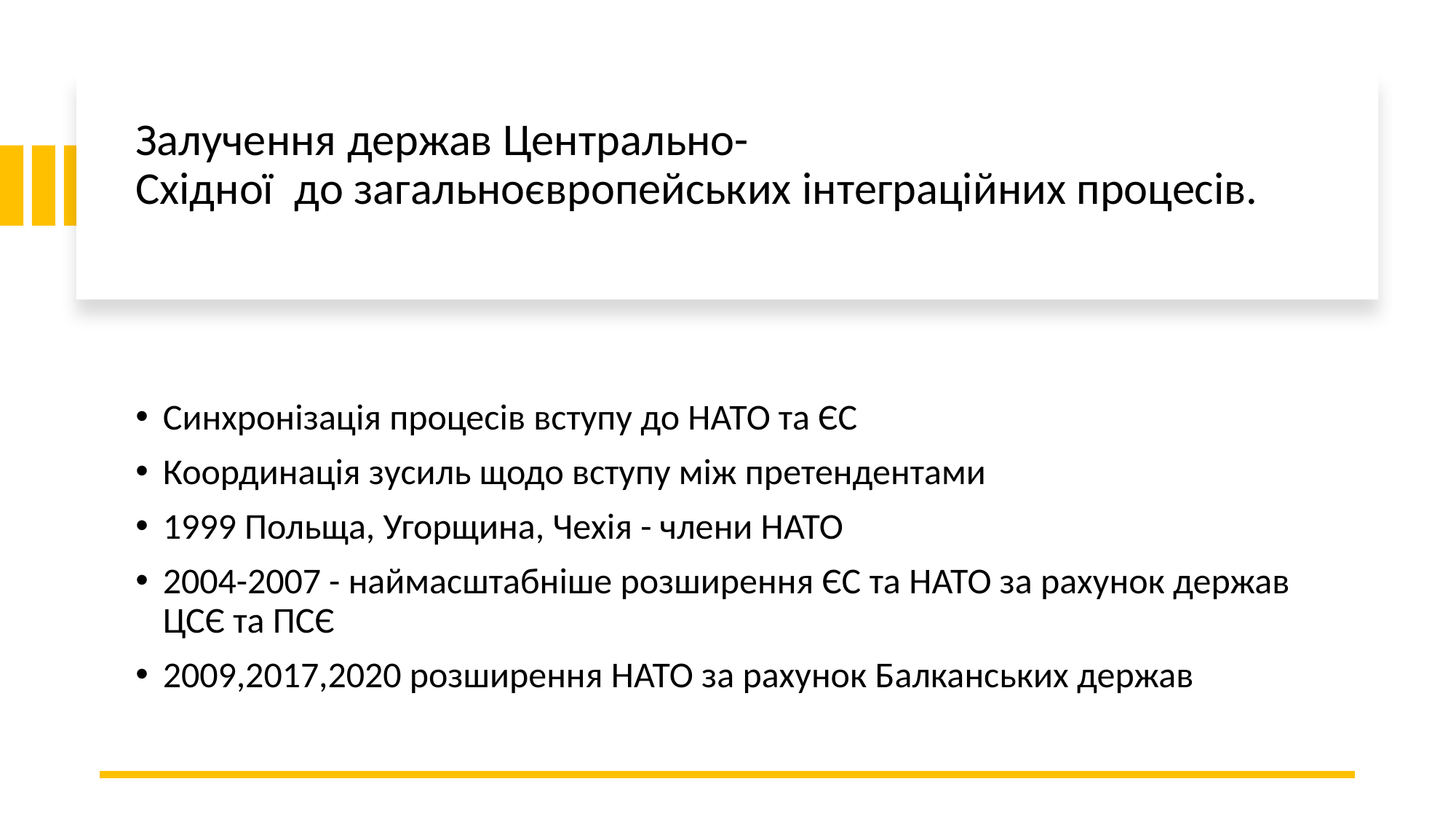

# Залучення держав Центрально-Східної  до загальноєвропейських інтеграційних процесів.

Синхронізація процесів вступу до НАТО та ЄС
Координація зусиль щодо вступу між претендентами
1999 Польща, Угорщина, Чехія - члени НАТО
2004-2007 - наймасштабніше розширення ЄС та НАТО за рахунок держав ЦСЄ та ПСЄ
2009,2017,2020 розширення НАТО за рахунок Балканських держав